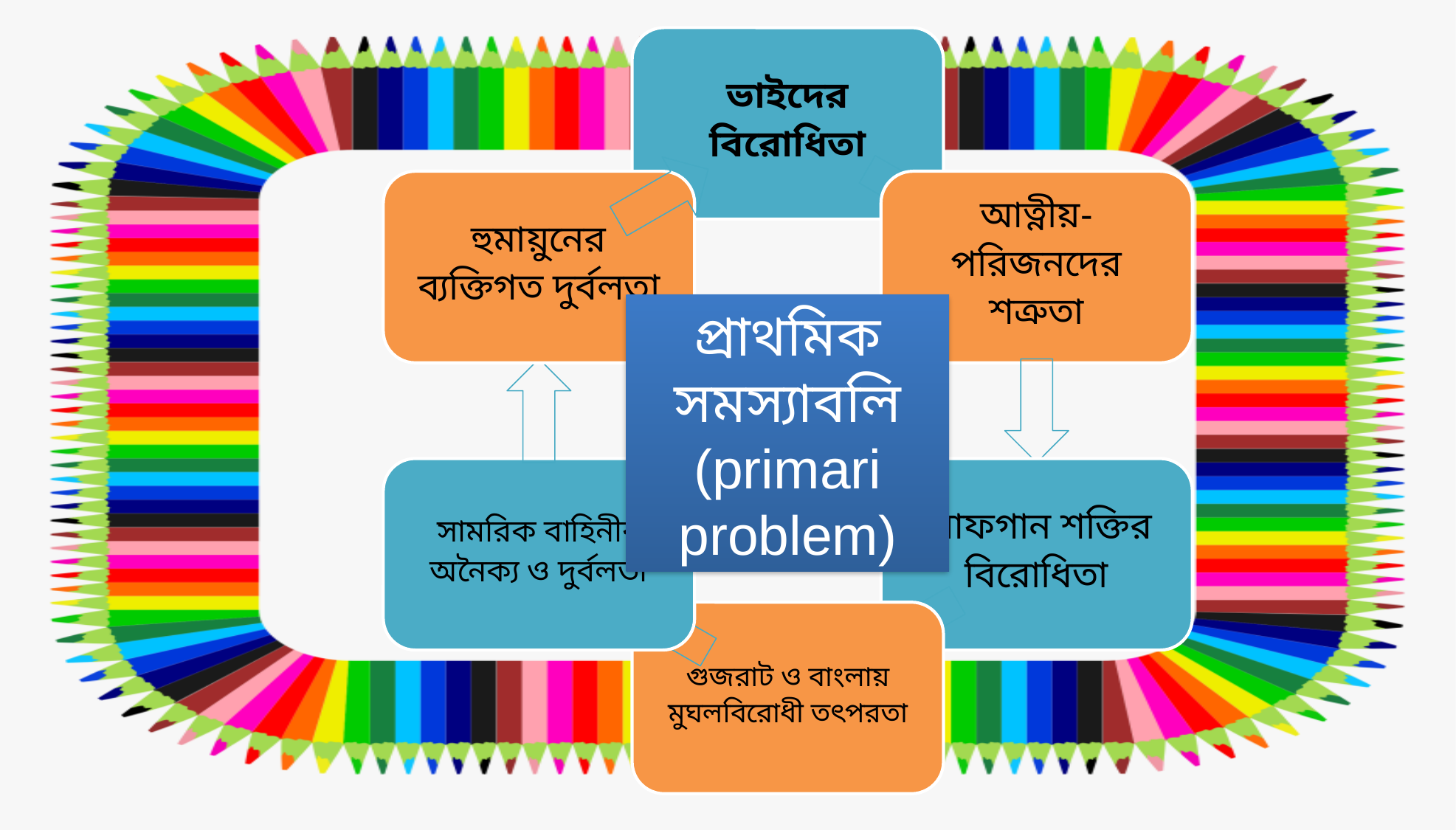

ভাইদের বিরোধিতা
আত্নীয়-পরিজনদের শত্রুতা
গুজরাট ও বাংলায় মুঘলবিরোধী তৎপরতা
হুমায়ুনের ব্যক্তিগত দুর্বলতা
প্রাথমিক সমস্যাবলি (primari problem)